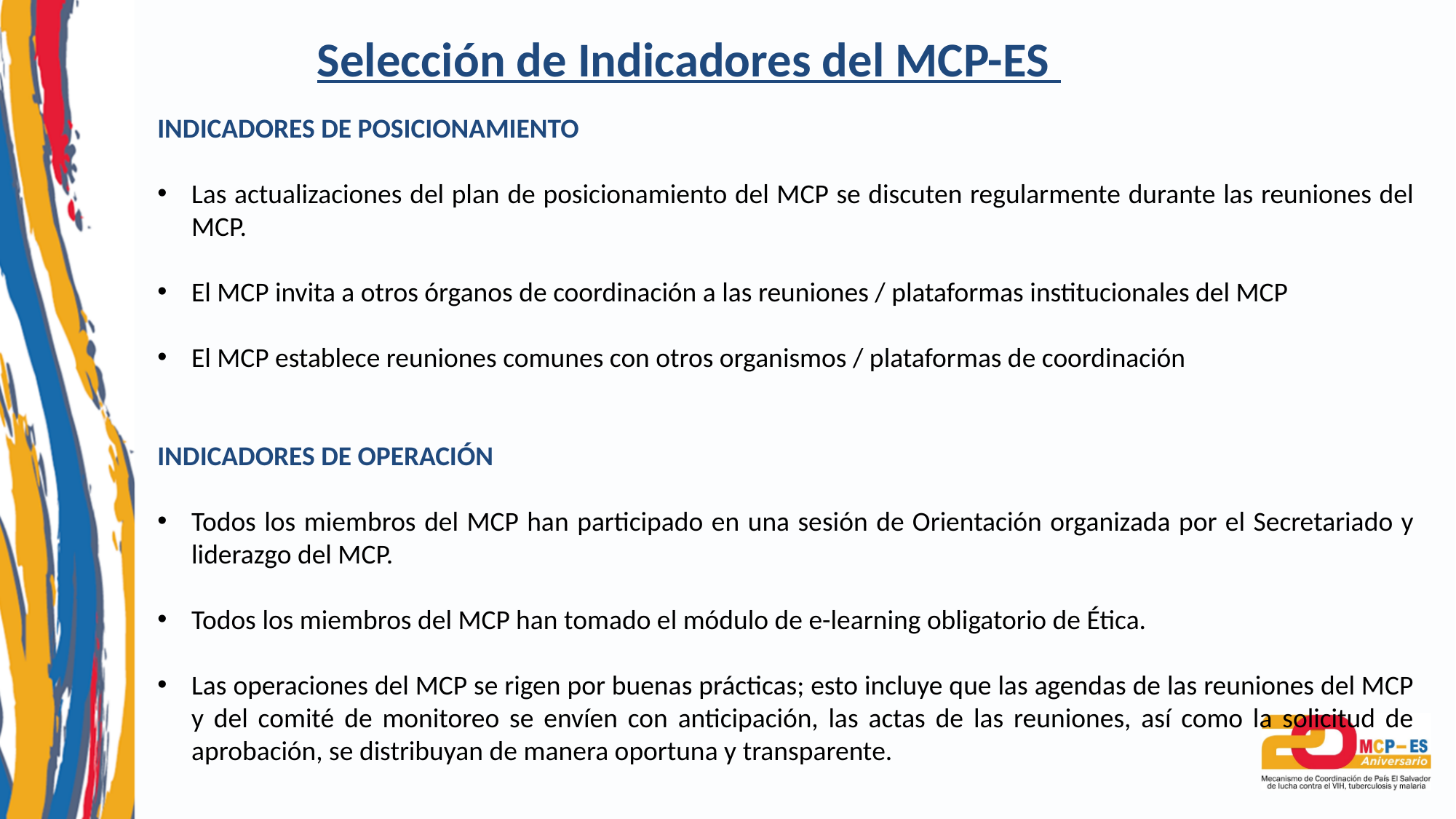

Selección de Indicadores del MCP-ES
INDICADORES DE POSICIONAMIENTO

Las actualizaciones del plan de posicionamiento del MCP se discuten regularmente durante las reuniones del MCP.

El MCP invita a otros órganos de coordinación a las reuniones / plataformas institucionales del MCP

El MCP establece reuniones comunes con otros organismos / plataformas de coordinación

INDICADORES DE OPERACIÓN

Todos los miembros del MCP han participado en una sesión de Orientación organizada por el Secretariado y liderazgo del MCP.

Todos los miembros del MCP han tomado el módulo de e-learning obligatorio de Ética.

Las operaciones del MCP se rigen por buenas prácticas; esto incluye que las agendas de las reuniones del MCP y del comité de monitoreo se envíen con anticipación, las actas de las reuniones, así como la solicitud de aprobación, se distribuyan de manera oportuna y transparente.